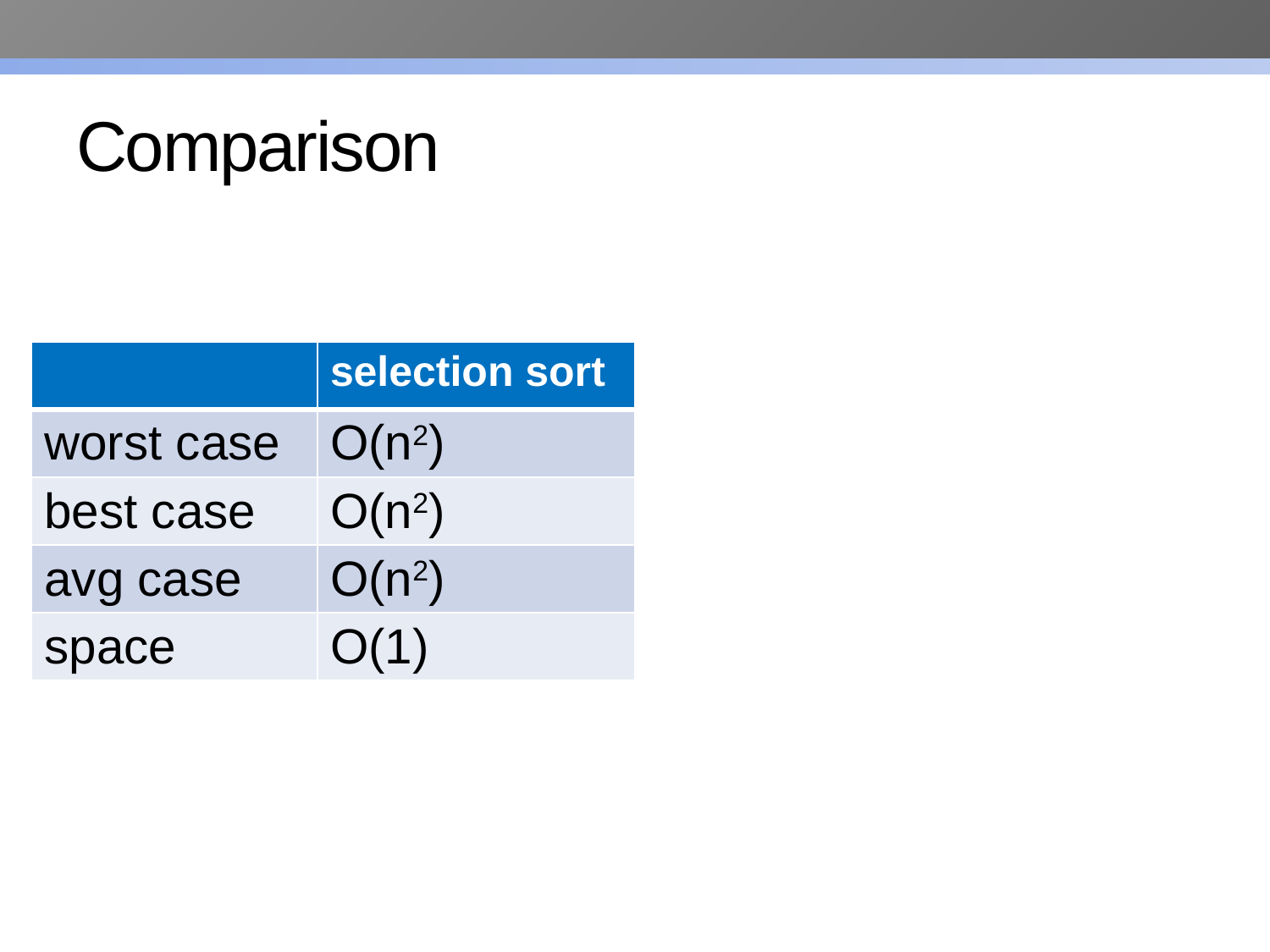

# Comparison
|  | selection sort |
| --- | --- |
| worst case | O(n2) |
| best case | O(n2) |
| avg case | O(n2) |
| space | O(1) |